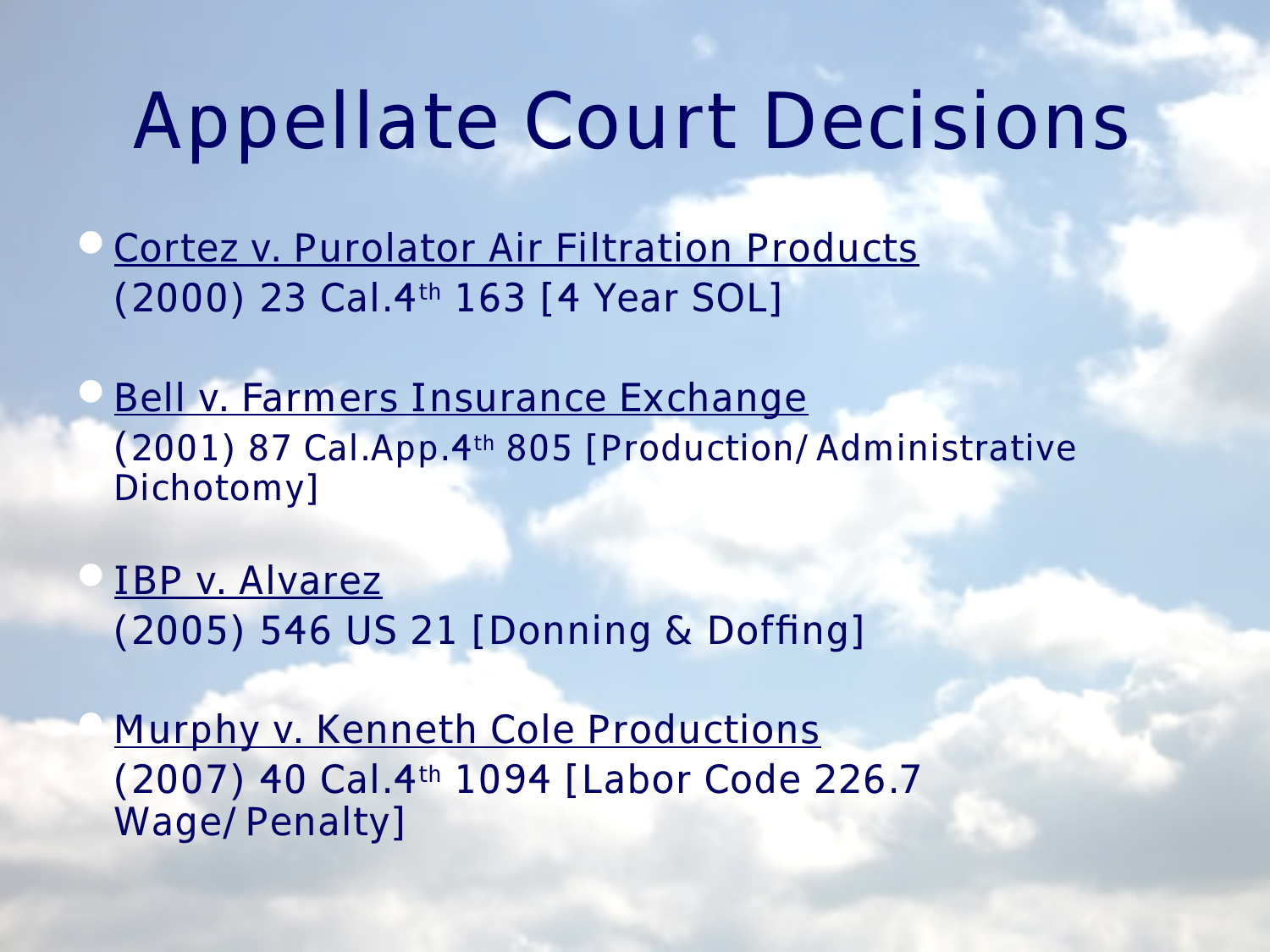

# Appellate Court Decisions
Cortez v. Purolator Air Filtration Products
	(2000) 23 Cal.4th 163 [4 Year SOL]

Bell v. Farmers Insurance Exchange
	(2001) 87 Cal.App.4th 805 [Production/Administrative Dichotomy]

IBP v. Alvarez
	(2005) 546 US 21 [Donning & Doffing]

Murphy v. Kenneth Cole Productions
	(2007) 40 Cal.4th 1094 [Labor Code 226.7 Wage/Penalty]